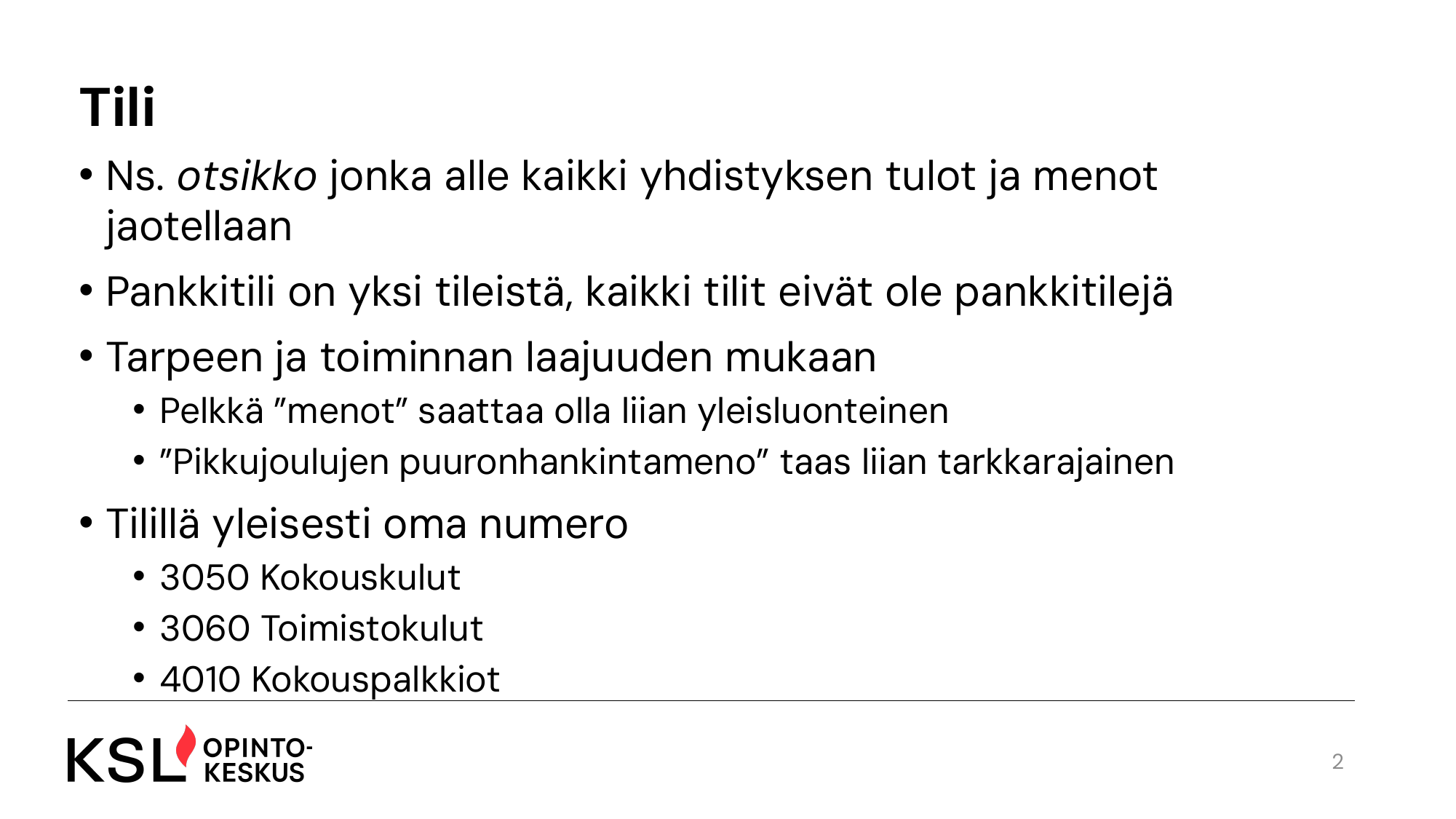

# Tili
Ns. otsikko jonka alle kaikki yhdistyksen tulot ja menot jaotellaan
Pankkitili on yksi tileistä, kaikki tilit eivät ole pankkitilejä
Tarpeen ja toiminnan laajuuden mukaan
Pelkkä ”menot” saattaa olla liian yleisluonteinen
”Pikkujoulujen puuronhankintameno” taas liian tarkkarajainen
Tilillä yleisesti oma numero
3050 Kokouskulut
3060 Toimistokulut
4010 Kokouspalkkiot

2